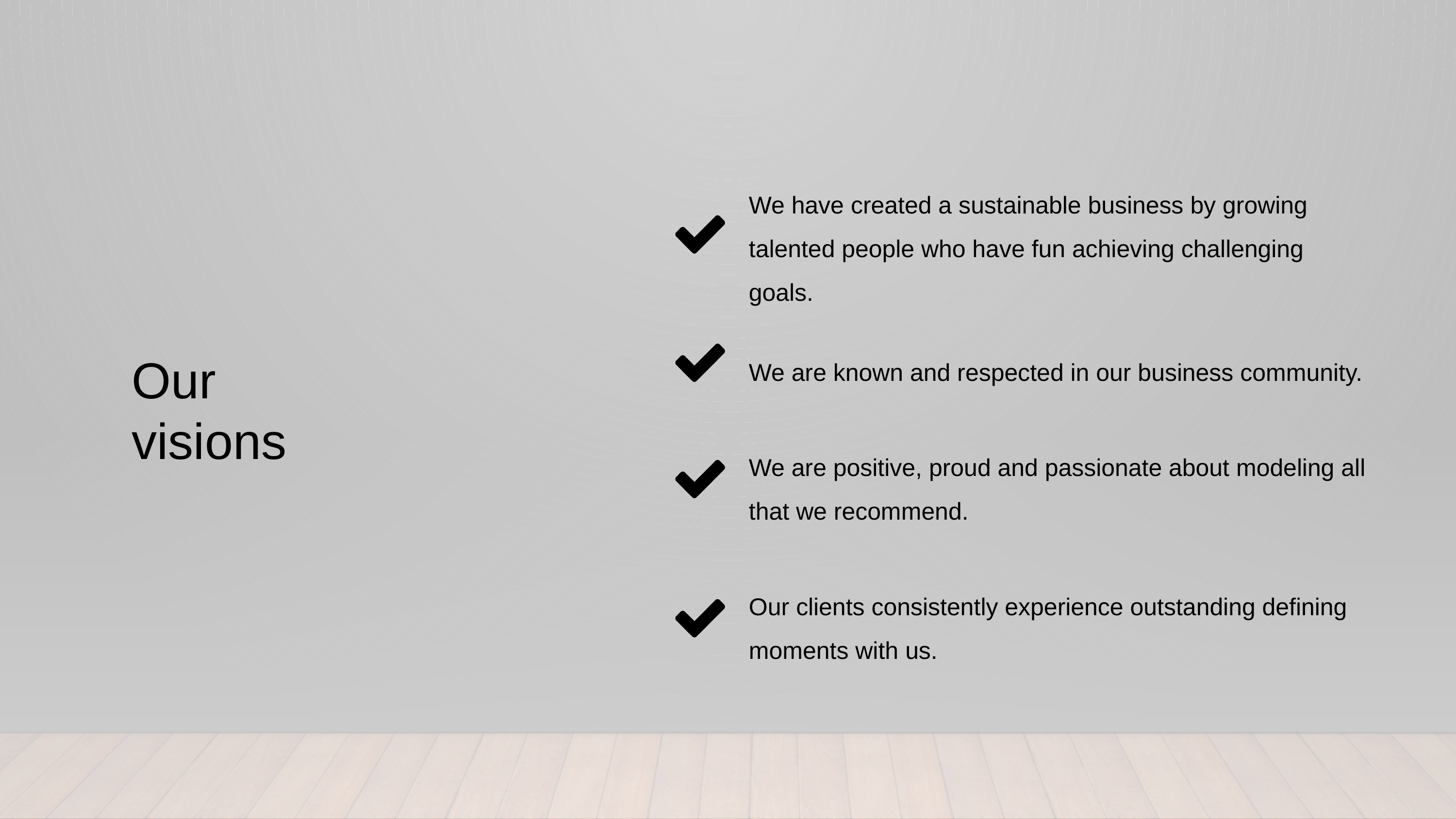

We have created a sustainable business by growing talented people who have fun achieving challenging goals.

We are known and respected in our business community.

Our
visions
We are positive, proud and passionate about modeling all that we recommend.

Our clients consistently experience outstanding defining moments with us.